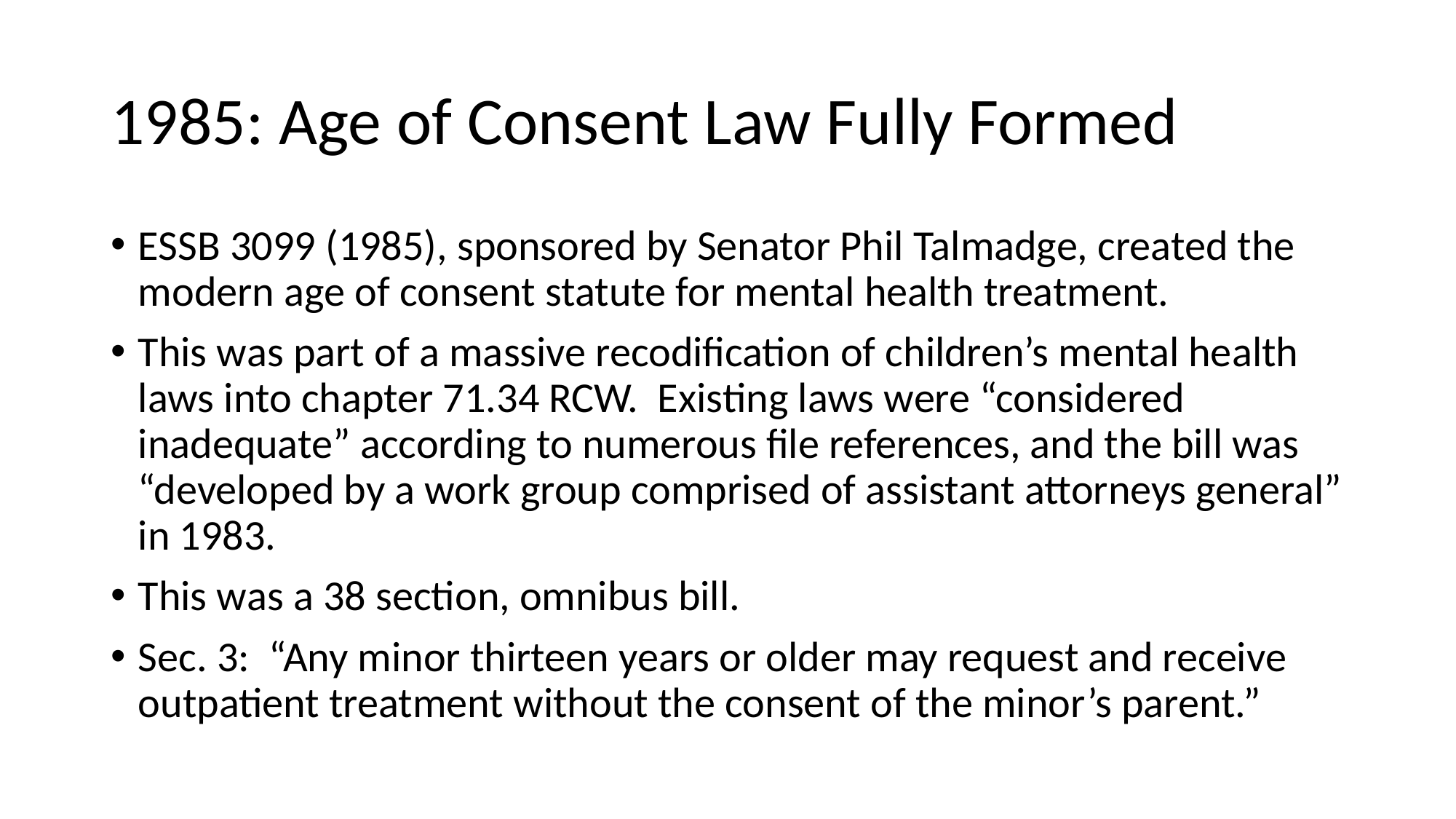

# 1985: Age of Consent Law Fully Formed
ESSB 3099 (1985), sponsored by Senator Phil Talmadge, created the modern age of consent statute for mental health treatment.
This was part of a massive recodification of children’s mental health laws into chapter 71.34 RCW.  Existing laws were “considered inadequate” according to numerous file references, and the bill was “developed by a work group comprised of assistant attorneys general” in 1983.
This was a 38 section, omnibus bill.
Sec. 3:  “Any minor thirteen years or older may request and receive outpatient treatment without the consent of the minor’s parent.”